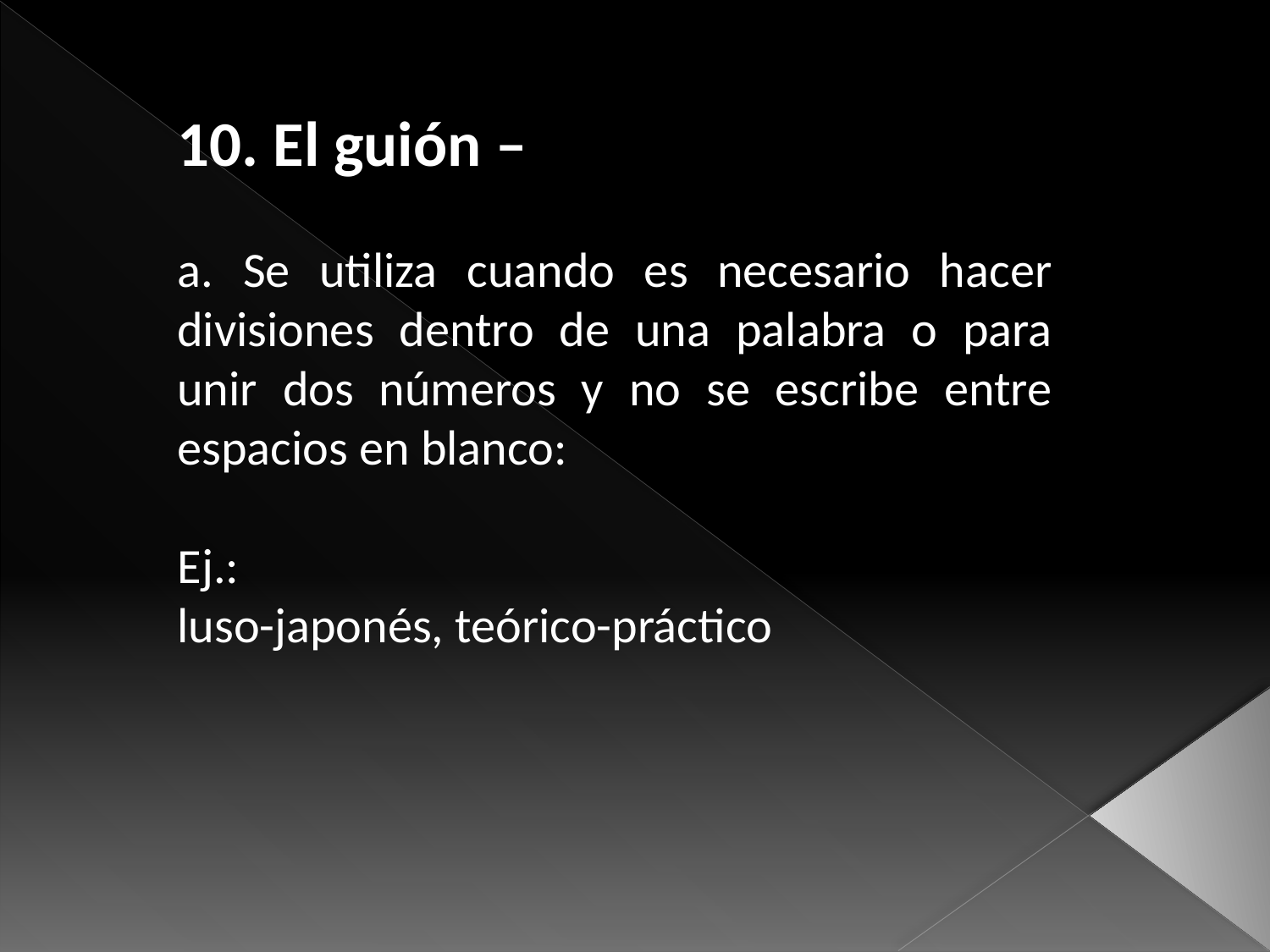

10. El guión –

a. Se utiliza cuando es necesario hacer divisiones dentro de una palabra o para unir dos números y no se escribe entre espacios en blanco:

Ej.:
luso-japonés, teórico-práctico